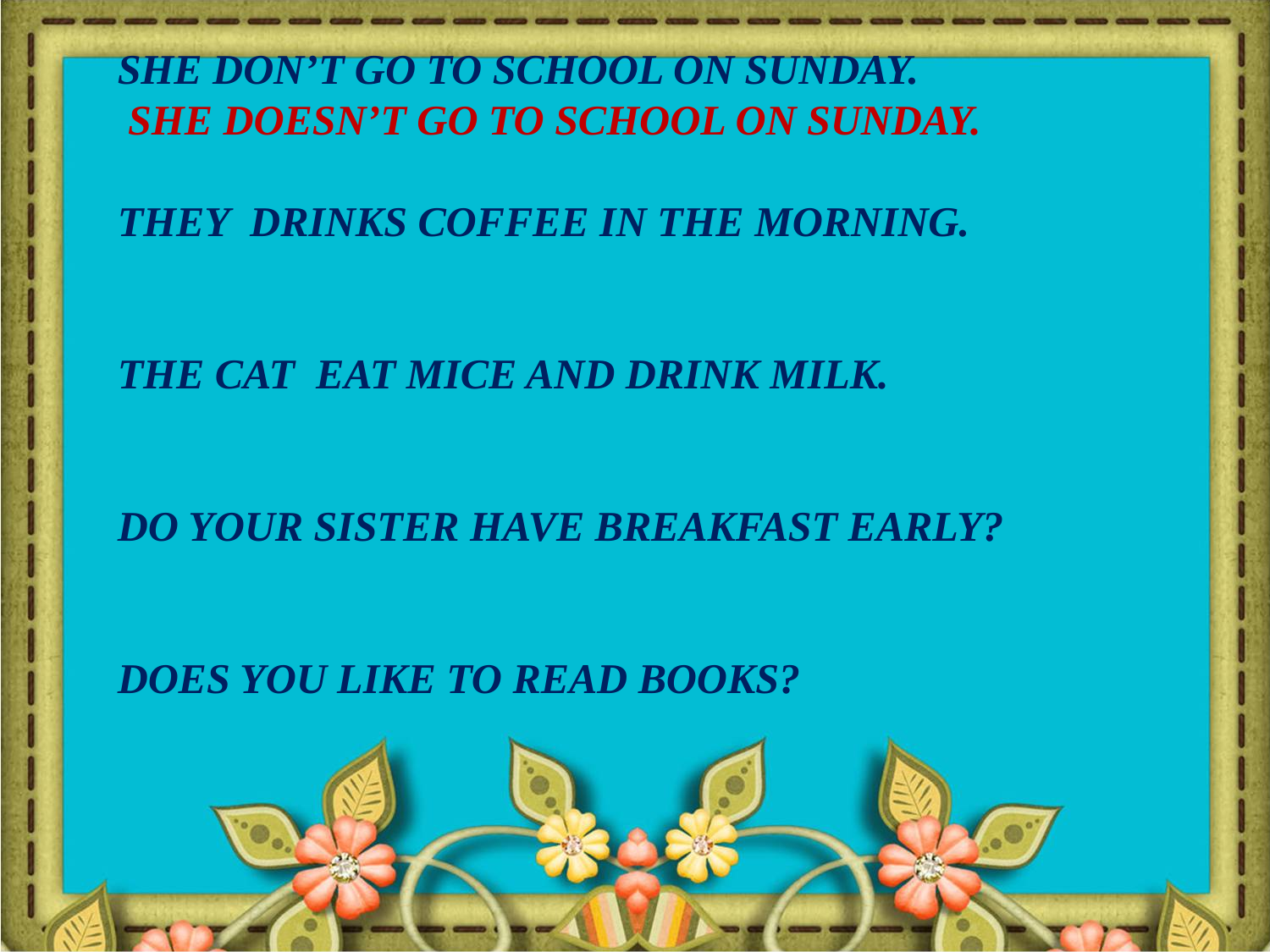

SHE DON’T GO TO SCHOOL ON SUNDAY.
 SHE DOESN’T GO TO SCHOOL ON SUNDAY.

THEY  DRINKS COFFEE IN THE MORNING.

THE CAT  EAT MICE AND DRINK MILK.

DO YOUR SISTER HAVE BREAKFAST EARLY?

DOES YOU LIKE TO READ BOOKS?